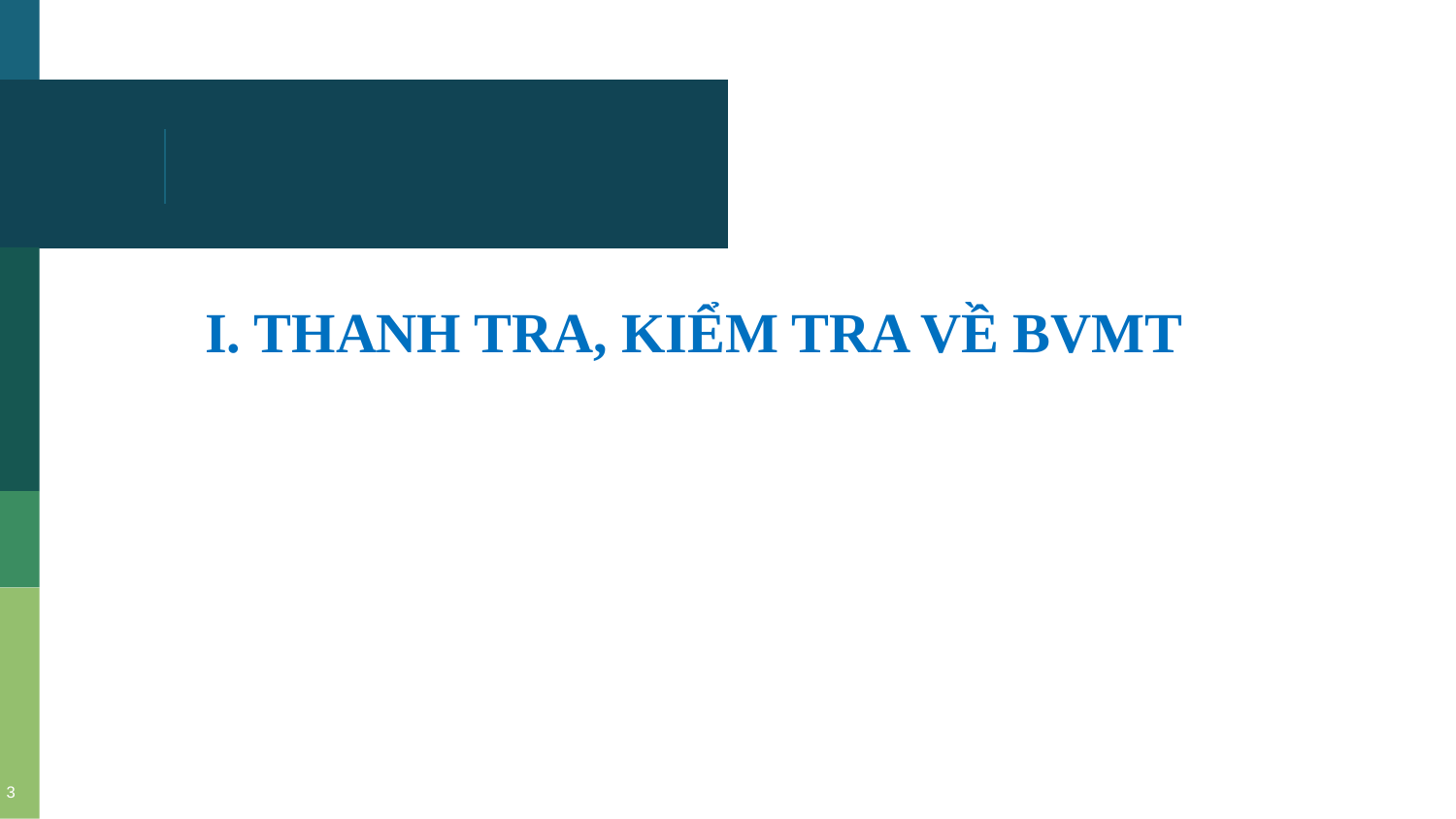

I. THANH TRA, KIỂM TRA VỀ BVMT
3